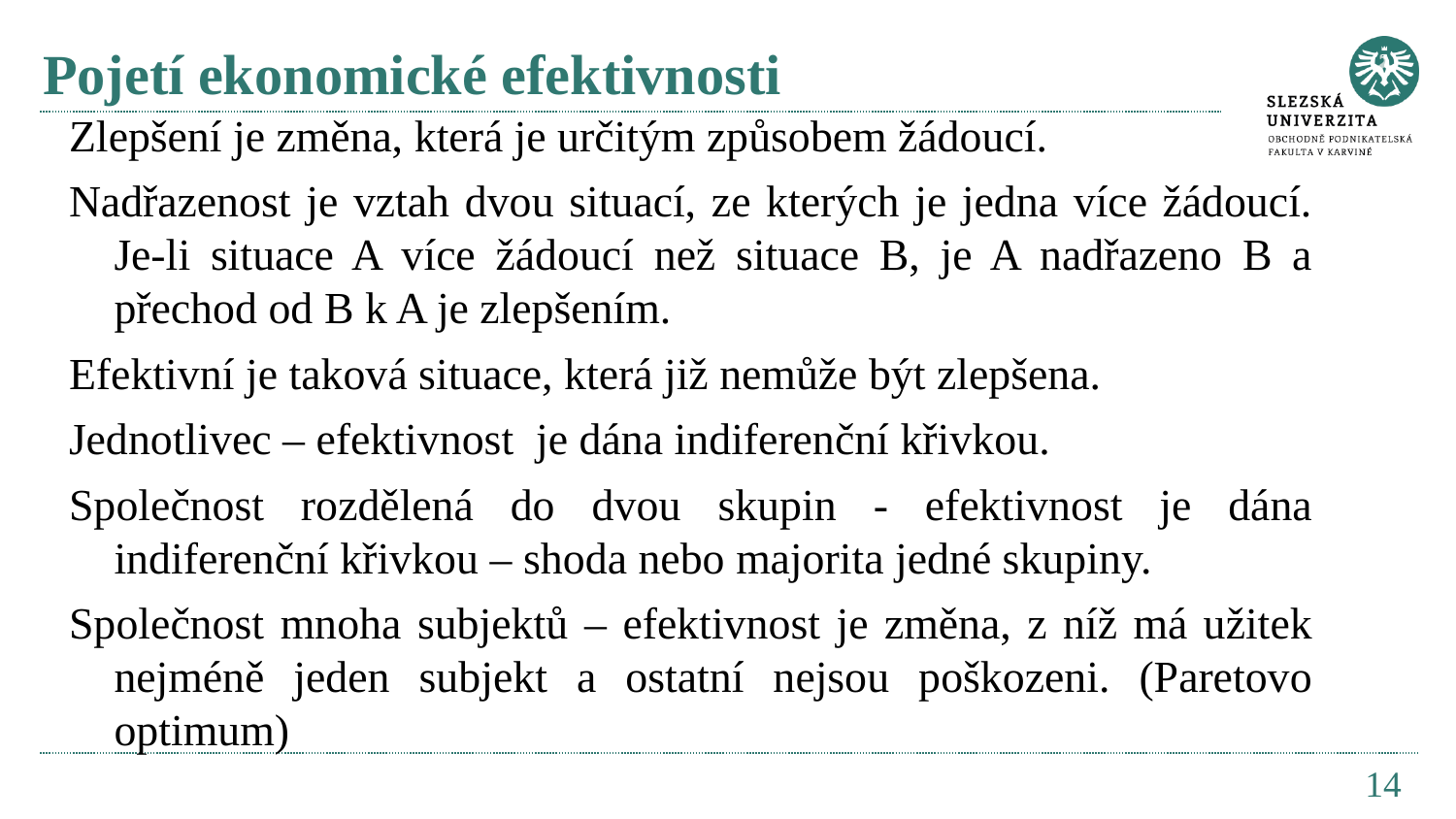

# Pojetí ekonomické efektivnosti
Zlepšení je změna, která je určitým způsobem žádoucí.
Nadřazenost je vztah dvou situací, ze kterých je jedna více žádoucí. Je-li situace A více žádoucí než situace B, je A nadřazeno B a přechod od B k A je zlepšením.
Efektivní je taková situace, která již nemůže být zlepšena.
Jednotlivec – efektivnost  je dána indiferenční křivkou.
Společnost rozdělená do dvou skupin - efektivnost je dána indiferenční křivkou – shoda nebo majorita jedné skupiny.
Společnost mnoha subjektů – efektivnost je změna, z níž má užitek nejméně jeden subjekt a ostatní nejsou poškozeni. (Paretovo optimum)

14